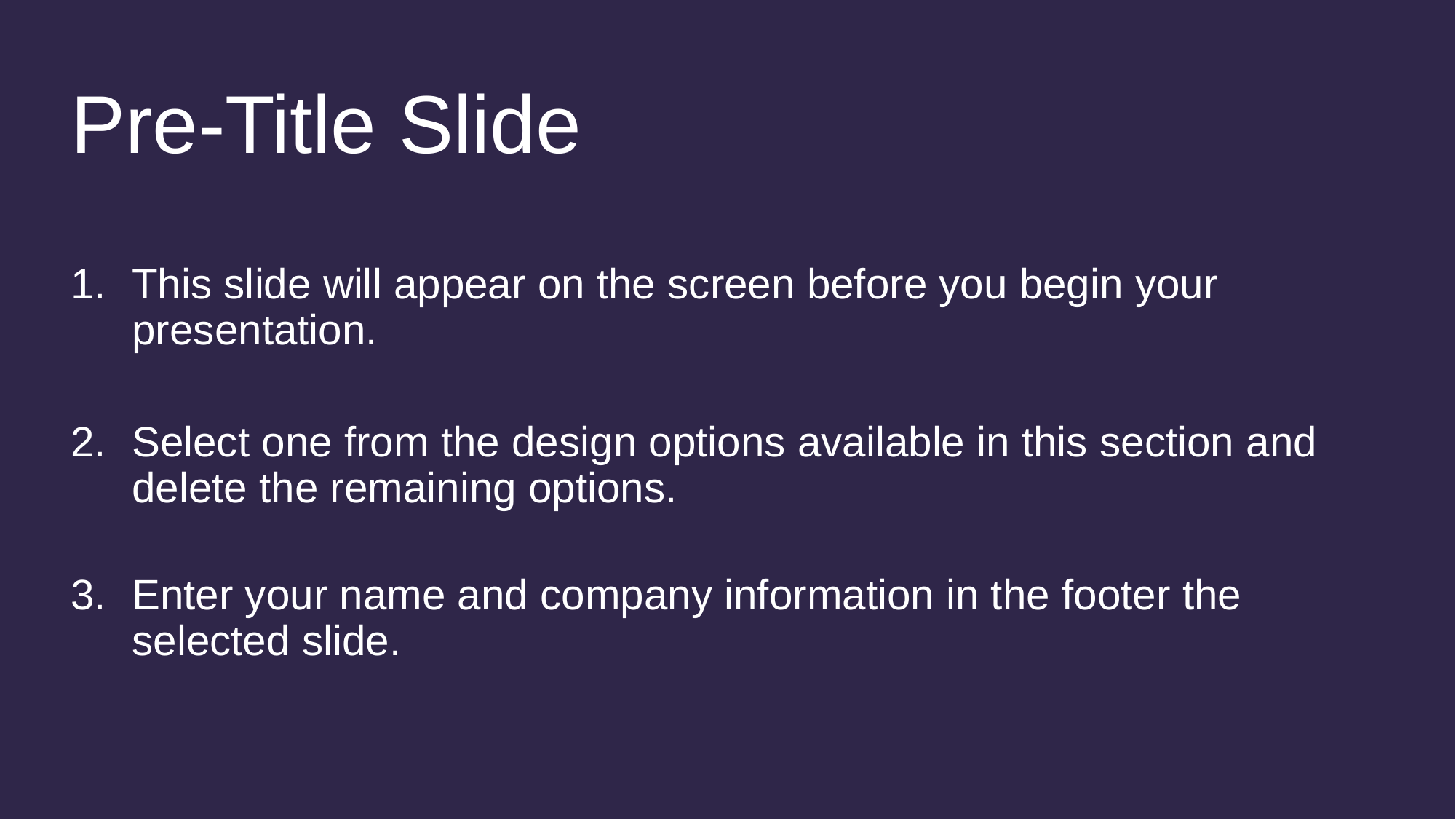

Pre-Title Slide
This slide will appear on the screen before you begin your presentation.
Select one from the design options available in this section and delete the remaining options.
Enter your name and company information in the footer the selected slide.